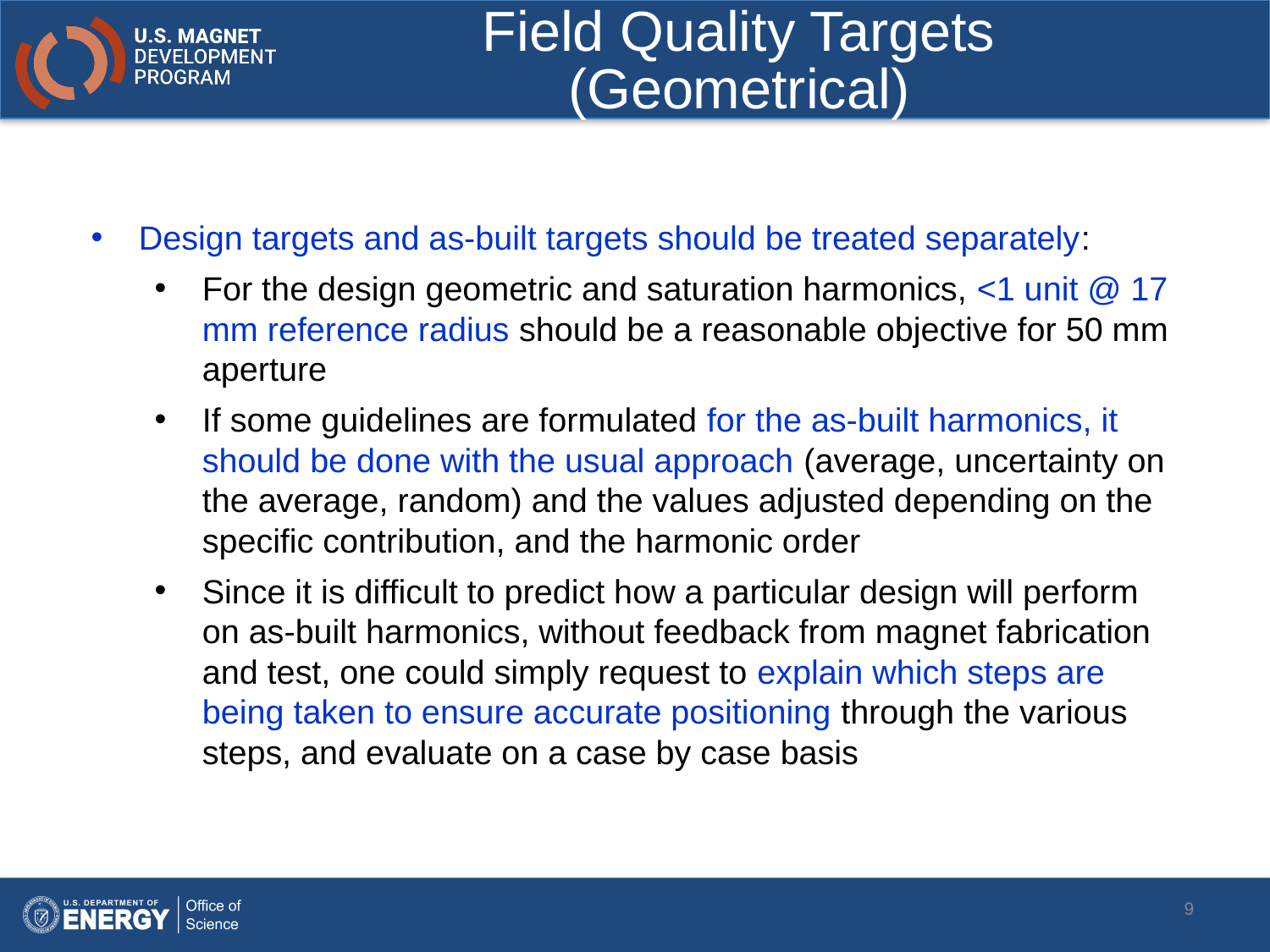

Field Quality Targets (Geometrical)
Design targets and as-built targets should be treated separately:
For the design geometric and saturation harmonics, <1 unit @ 17 mm reference radius should be a reasonable objective for 50 mm aperture
If some guidelines are formulated for the as-built harmonics, it should be done with the usual approach (average, uncertainty on the average, random) and the values adjusted depending on the specific contribution, and the harmonic order
Since it is difficult to predict how a particular design will perform on as-built harmonics, without feedback from magnet fabrication and test, one could simply request to explain which steps are being taken to ensure accurate positioning through the various steps, and evaluate on a case by case basis
9